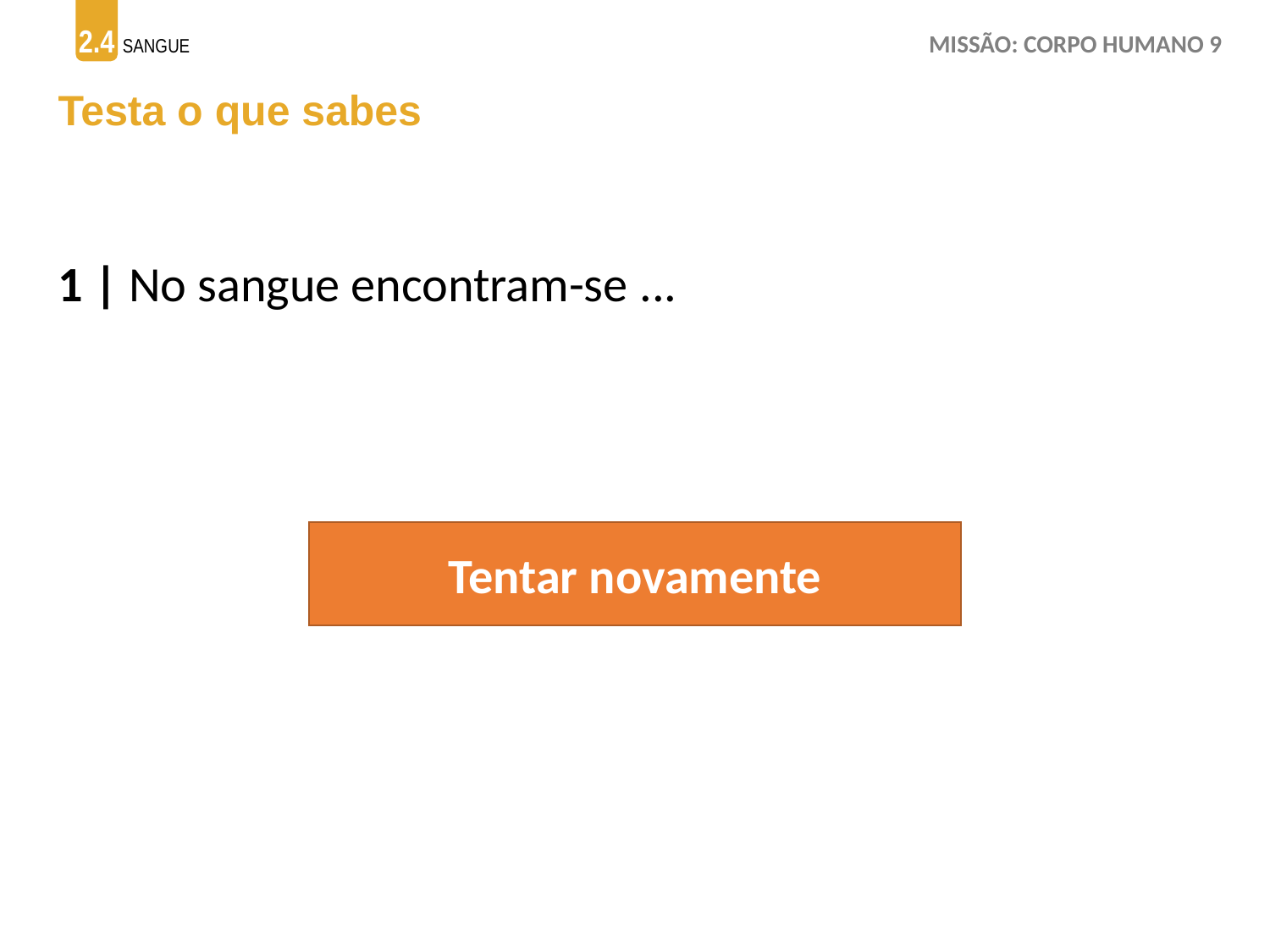

Testa o que sabes
1 | No sangue encontram-se ...
Tentar novamente